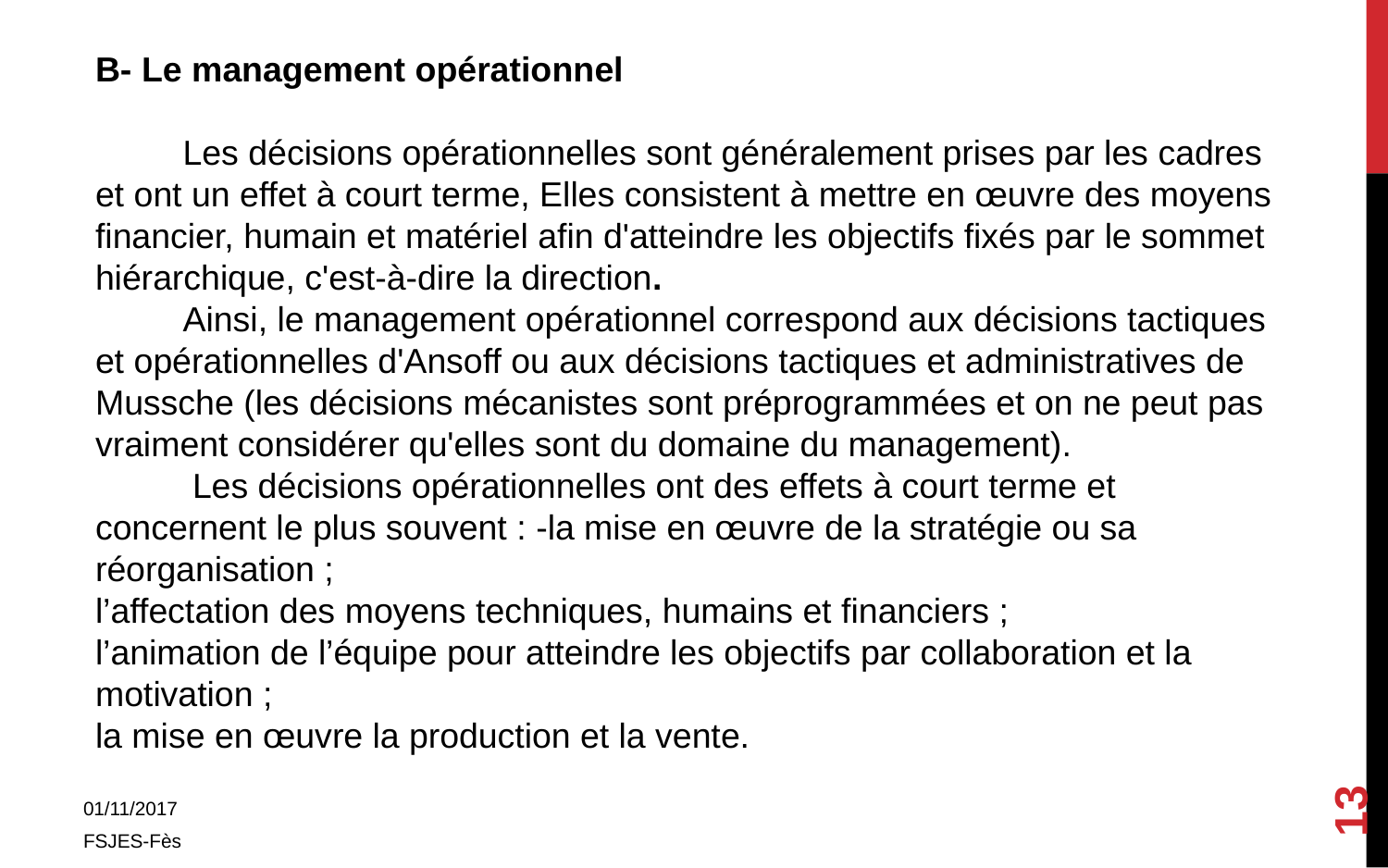

B- Le management opérationnel

         Les décisions opérationnelles sont généralement prises par les cadres et ont un effet à court terme, Elles consistent à mettre en œuvre des moyens financier, humain et matériel afin d'atteindre les objectifs fixés par le sommet hiérarchique, c'est-à-dire la direction.
         Ainsi, le management opérationnel correspond aux décisions tactiques et opérationnelles d'Ansoff ou aux décisions tactiques et administratives de Mussche (les décisions mécanistes sont préprogrammées et on ne peut pas vraiment considérer qu'elles sont du domaine du management).
          Les décisions opérationnelles ont des effets à court terme et concernent le plus souvent : -la mise en œuvre de la stratégie ou sa réorganisation ;
l’affectation des moyens techniques, humains et financiers ;
l’animation de l’équipe pour atteindre les objectifs par collaboration et la motivation ;
la mise en œuvre la production et la vente.
13
01/11/2017
FSJES-Fès